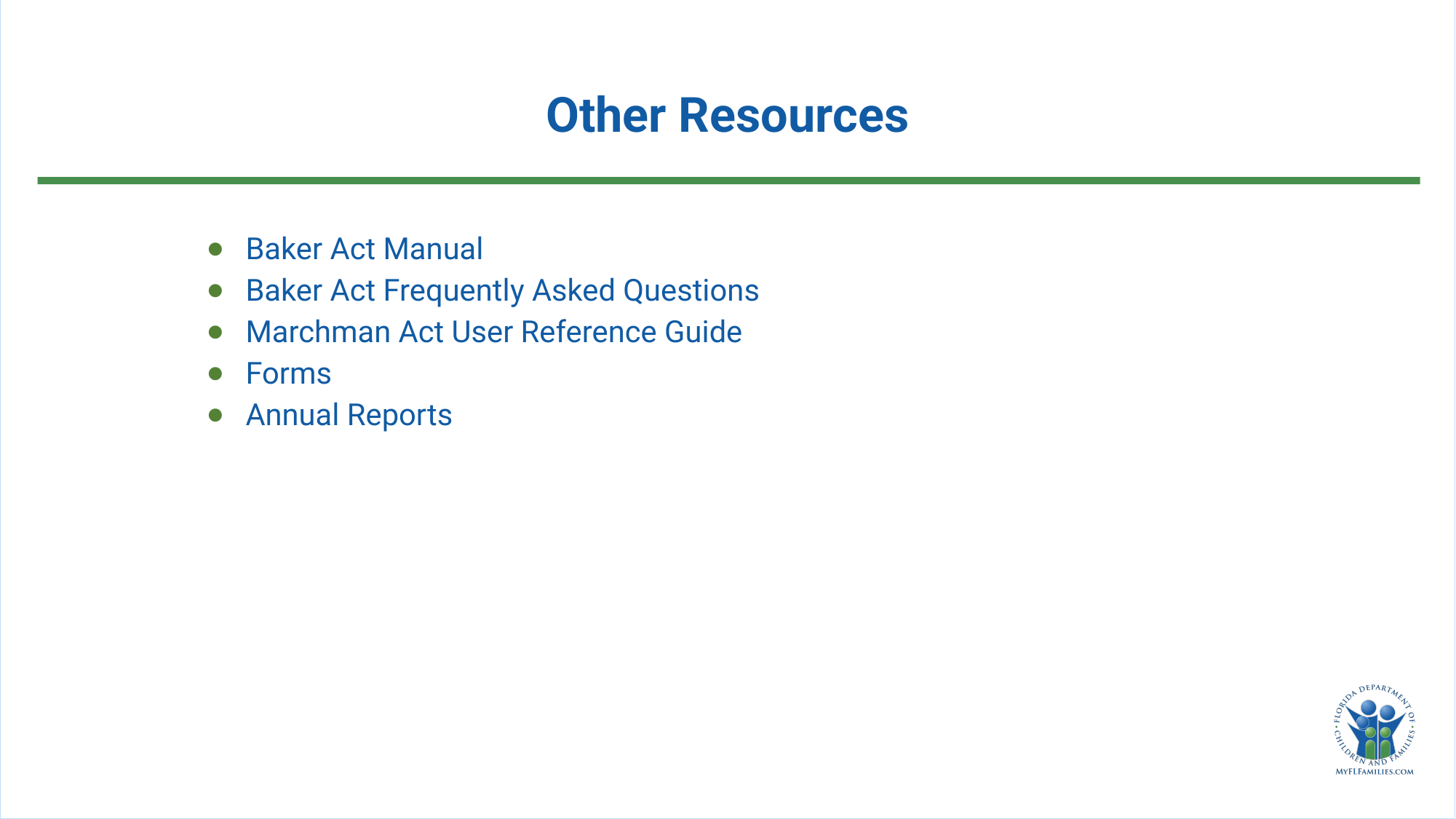

# Other Resources
Baker Act Manual
Baker Act Frequently Asked Questions
Marchman Act User Reference Guide
Forms
Annual Reports